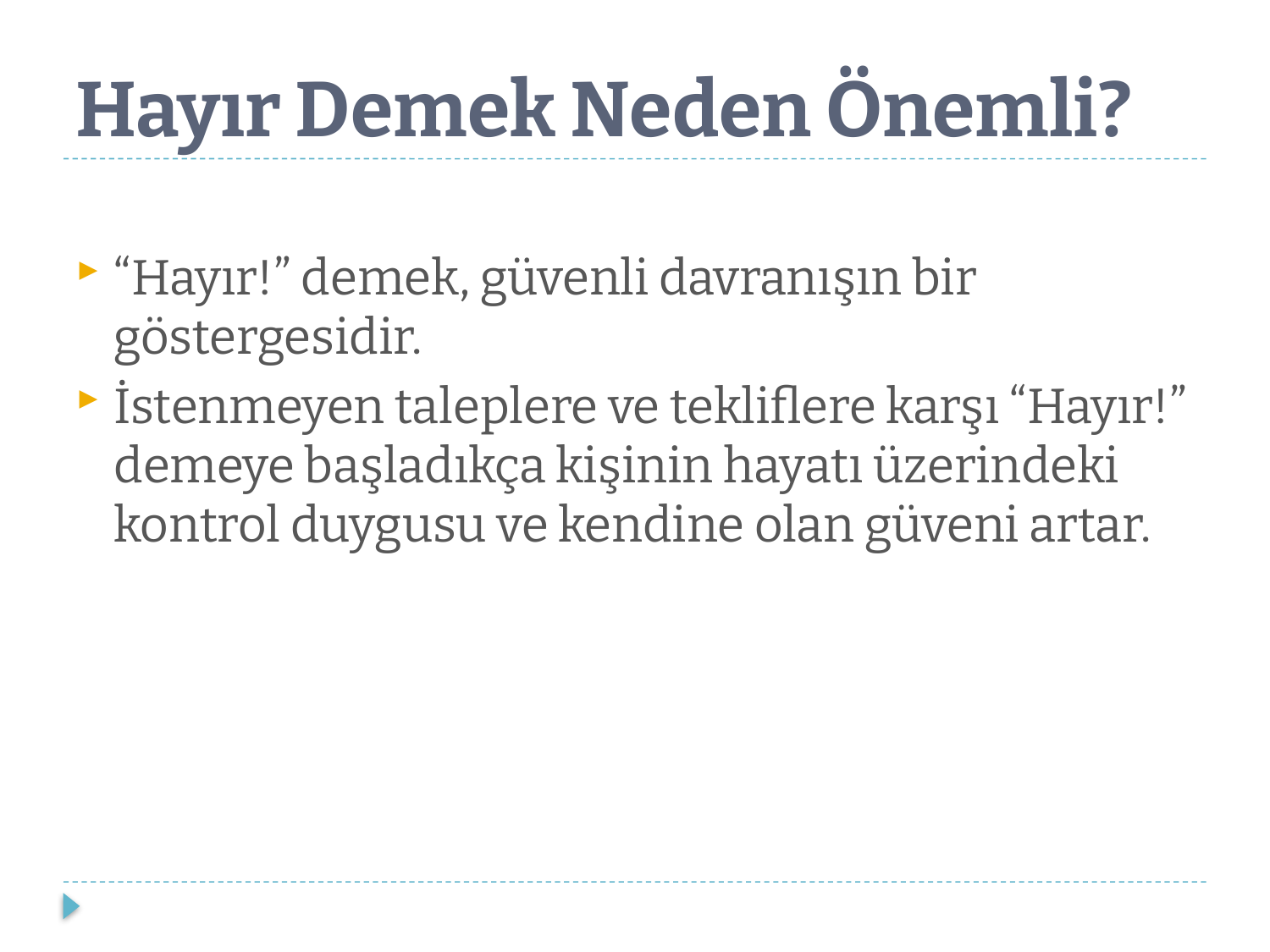

# Hayır Demek Neden Önemli?

“Hayır!” demek, güvenli davranışın bir göstergesidir.
İstenmeyen taleplere ve tekliflere karşı “Hayır!” demeye başladıkça kişinin hayatı üzerindeki kontrol duygusu ve kendine olan güveni artar.